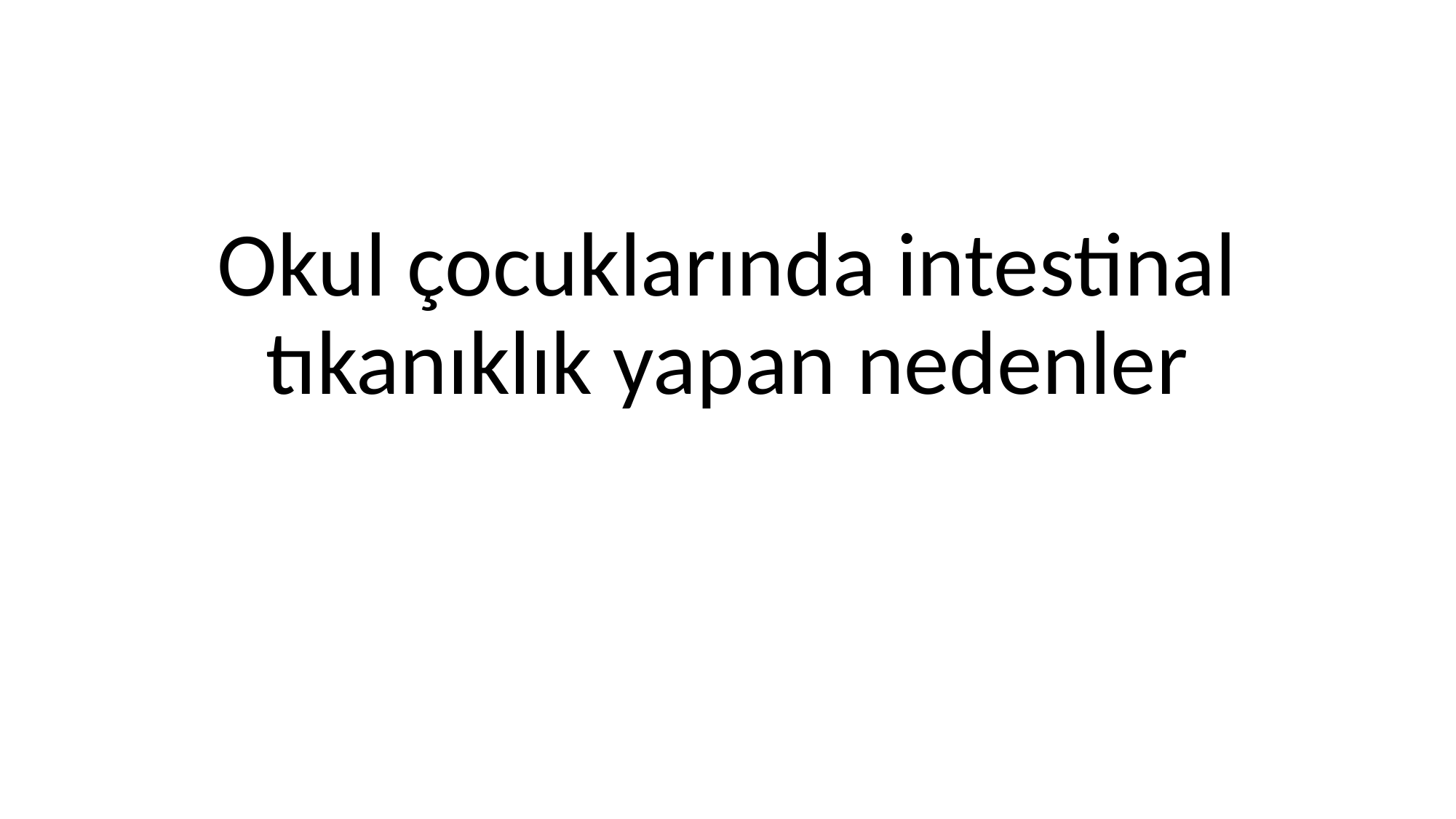

# Okul çocuklarında intestinal tıkanıklık yapan nedenler